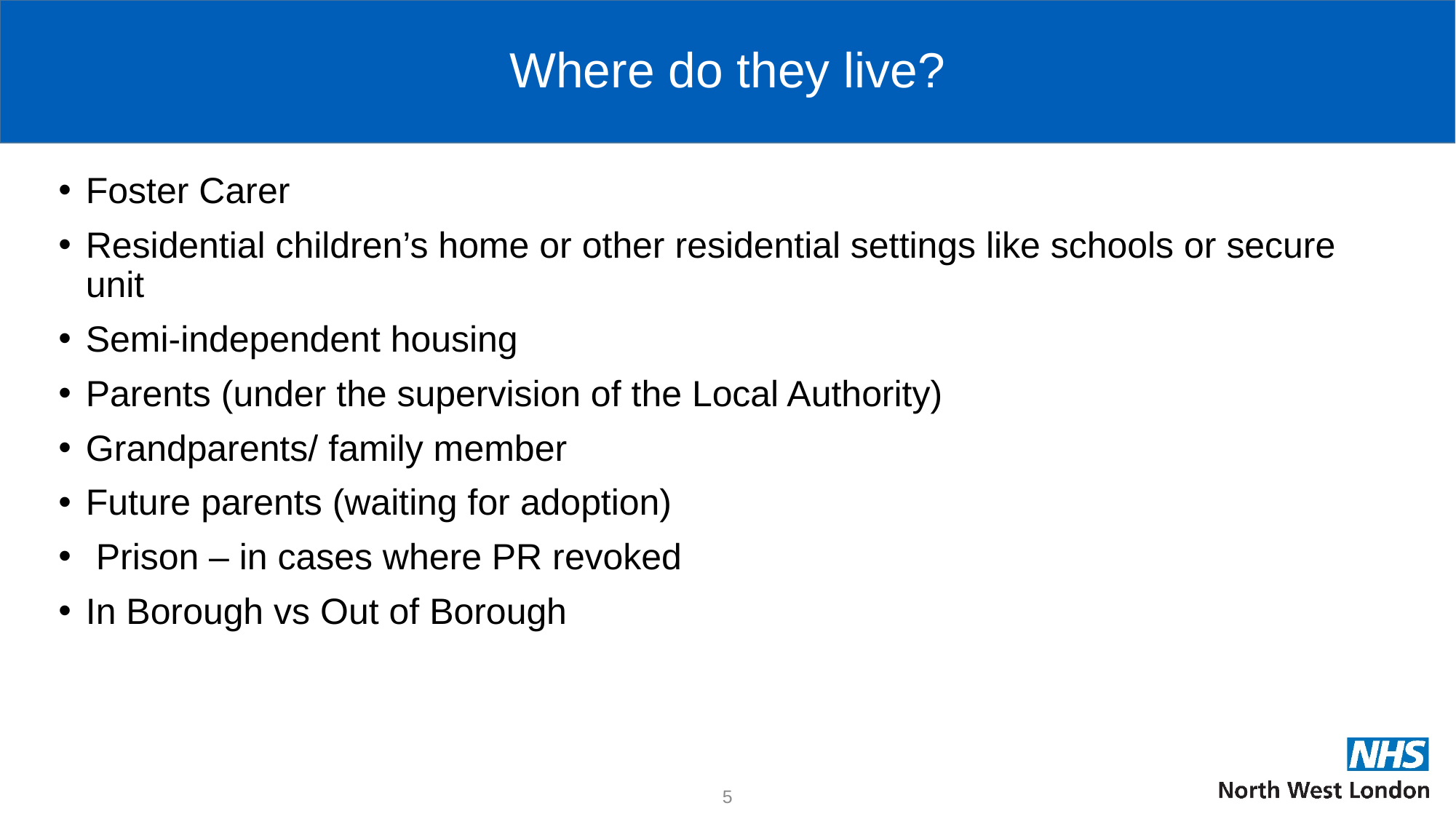

# Where do they live?
Foster Carer
Residential children’s home or other residential settings like schools or secure unit
Semi-independent housing
Parents (under the supervision of the Local Authority)
Grandparents/ family member
Future parents (waiting for adoption)
 Prison – in cases where PR revoked
In Borough vs Out of Borough
5